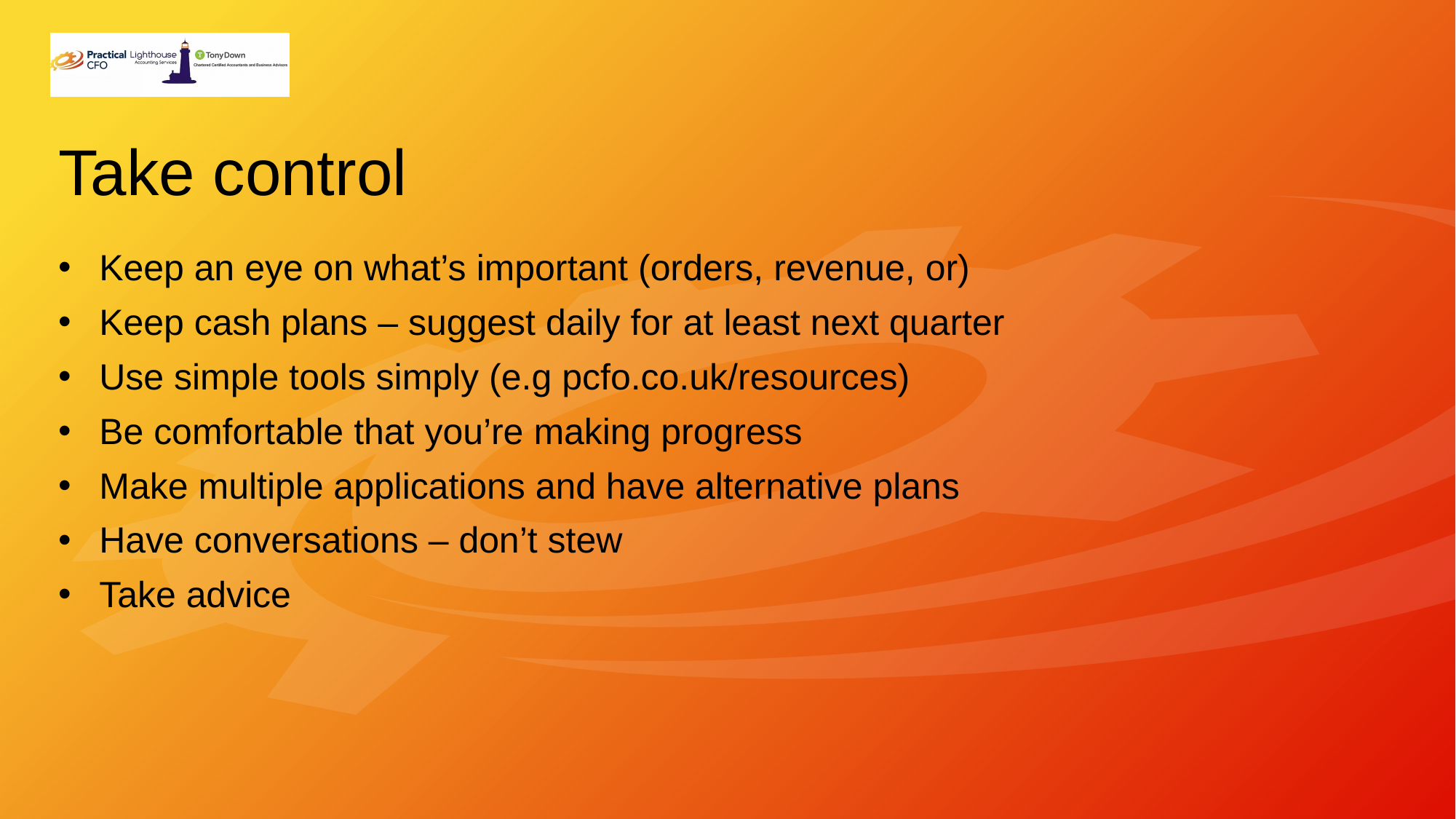

# Take control
Keep an eye on what’s important (orders, revenue, or)
Keep cash plans – suggest daily for at least next quarter
Use simple tools simply (e.g pcfo.co.uk/resources)
Be comfortable that you’re making progress
Make multiple applications and have alternative plans
Have conversations – don’t stew
Take advice